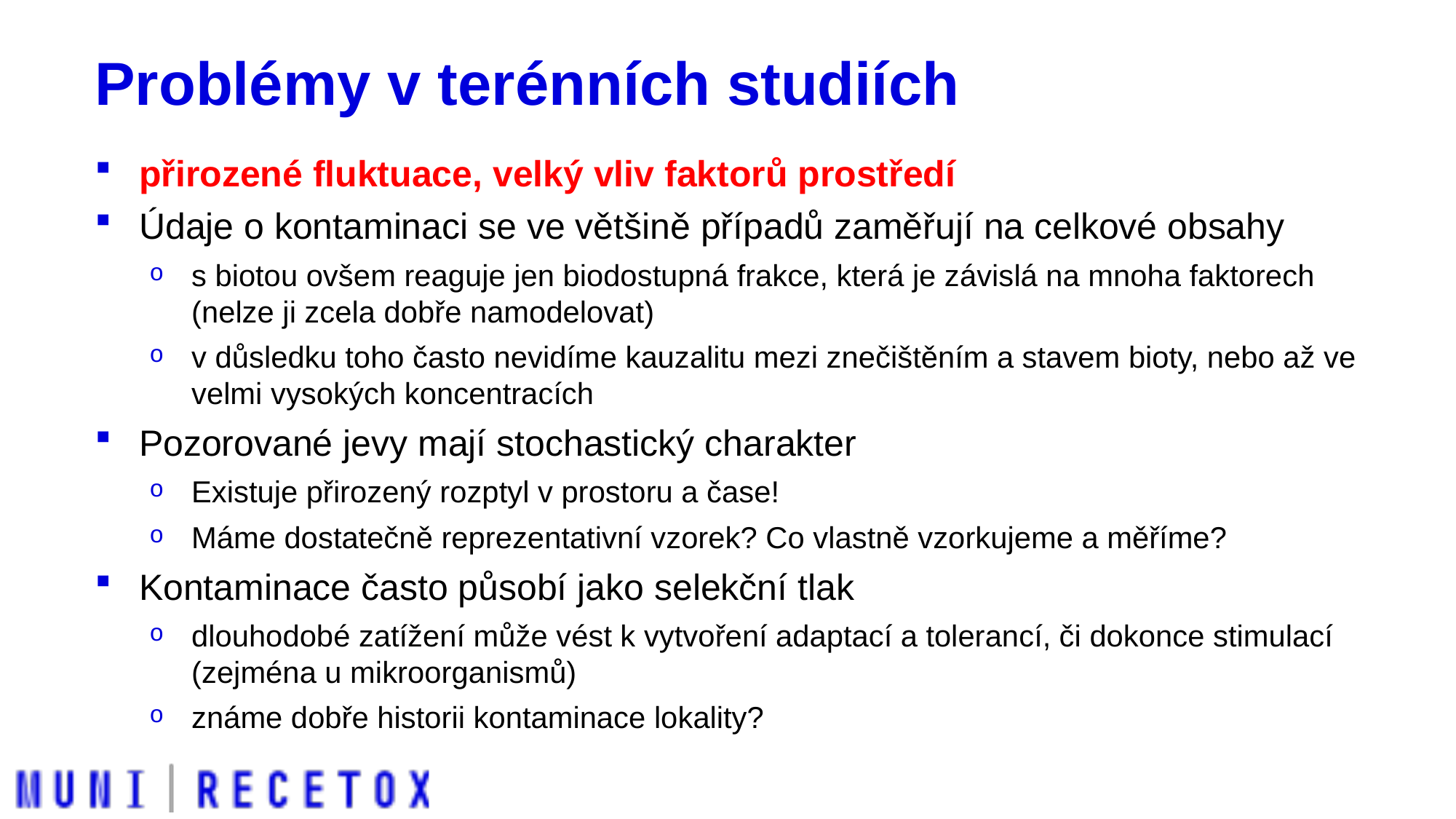

# Problémy v terénních studiích
přirozené fluktuace, velký vliv faktorů prostředí
Údaje o kontaminaci se ve většině případů zaměřují na celkové obsahy
s biotou ovšem reaguje jen biodostupná frakce, která je závislá na mnoha faktorech (nelze ji zcela dobře namodelovat)
v důsledku toho často nevidíme kauzalitu mezi znečištěním a stavem bioty, nebo až ve velmi vysokých koncentracích
Pozorované jevy mají stochastický charakter
Existuje přirozený rozptyl v prostoru a čase!
Máme dostatečně reprezentativní vzorek? Co vlastně vzorkujeme a měříme?
Kontaminace často působí jako selekční tlak
dlouhodobé zatížení může vést k vytvoření adaptací a tolerancí, či dokonce stimulací (zejména u mikroorganismů)
známe dobře historii kontaminace lokality?